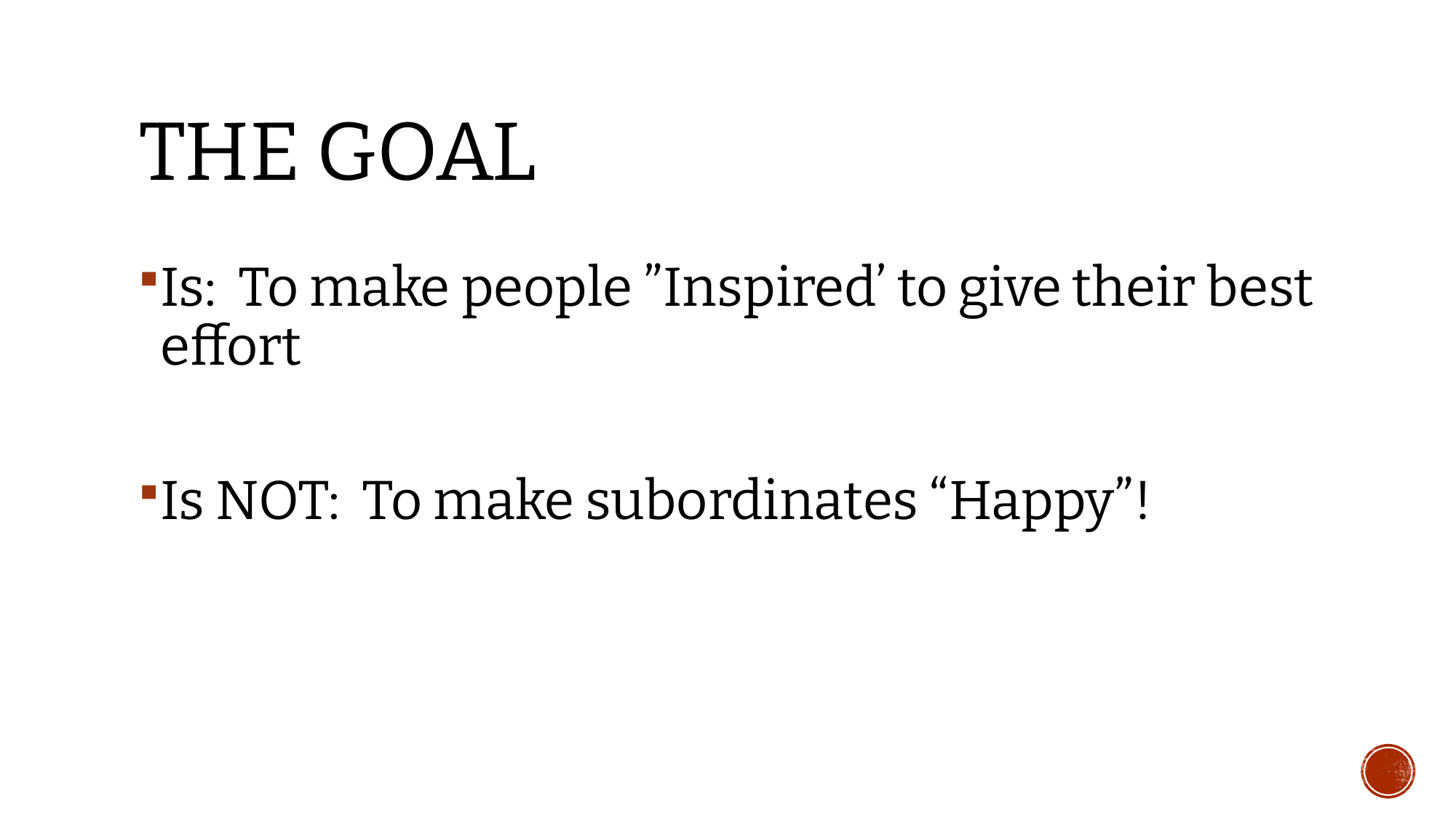

# The Goal
Is:  To make people ”Inspired’ to give their best effort

Is NOT:  To make subordinates “Happy”!